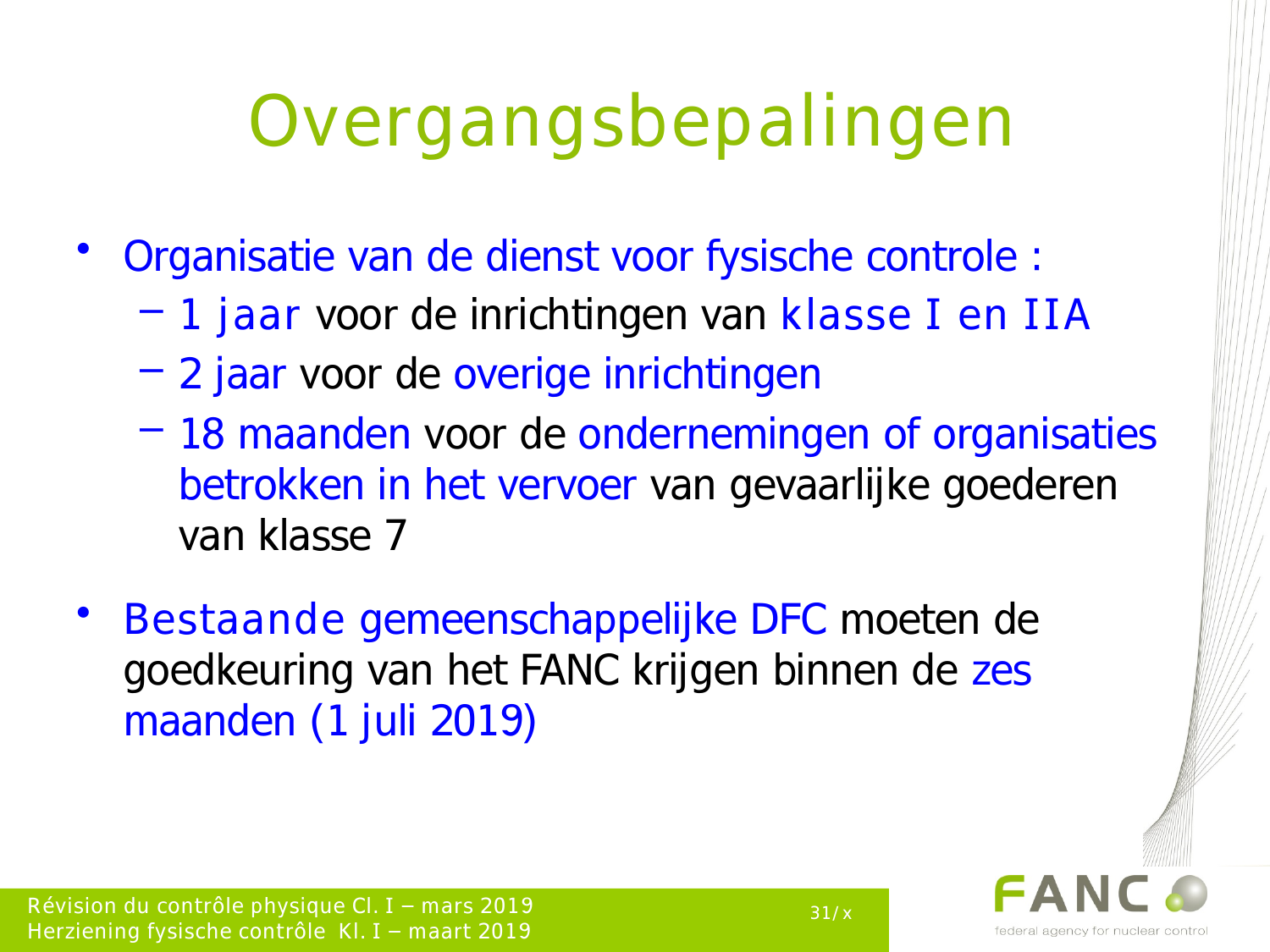

# Overgangsbepalingen
Organisatie van de dienst voor fysische controle :
1 jaar voor de inrichtingen van klasse I en IIA
2 jaar voor de overige inrichtingen
18 maanden voor de ondernemingen of organisaties betrokken in het vervoer van gevaarlijke goederen van klasse 7
Bestaande gemeenschappelijke DFC moeten de goedkeuring van het FANC krijgen binnen de zes maanden (1 juli 2019)

Révision du contrôle physique Cl. I – mars 2019
Herziening fysische contrôle  Kl. I – maart 2019
31